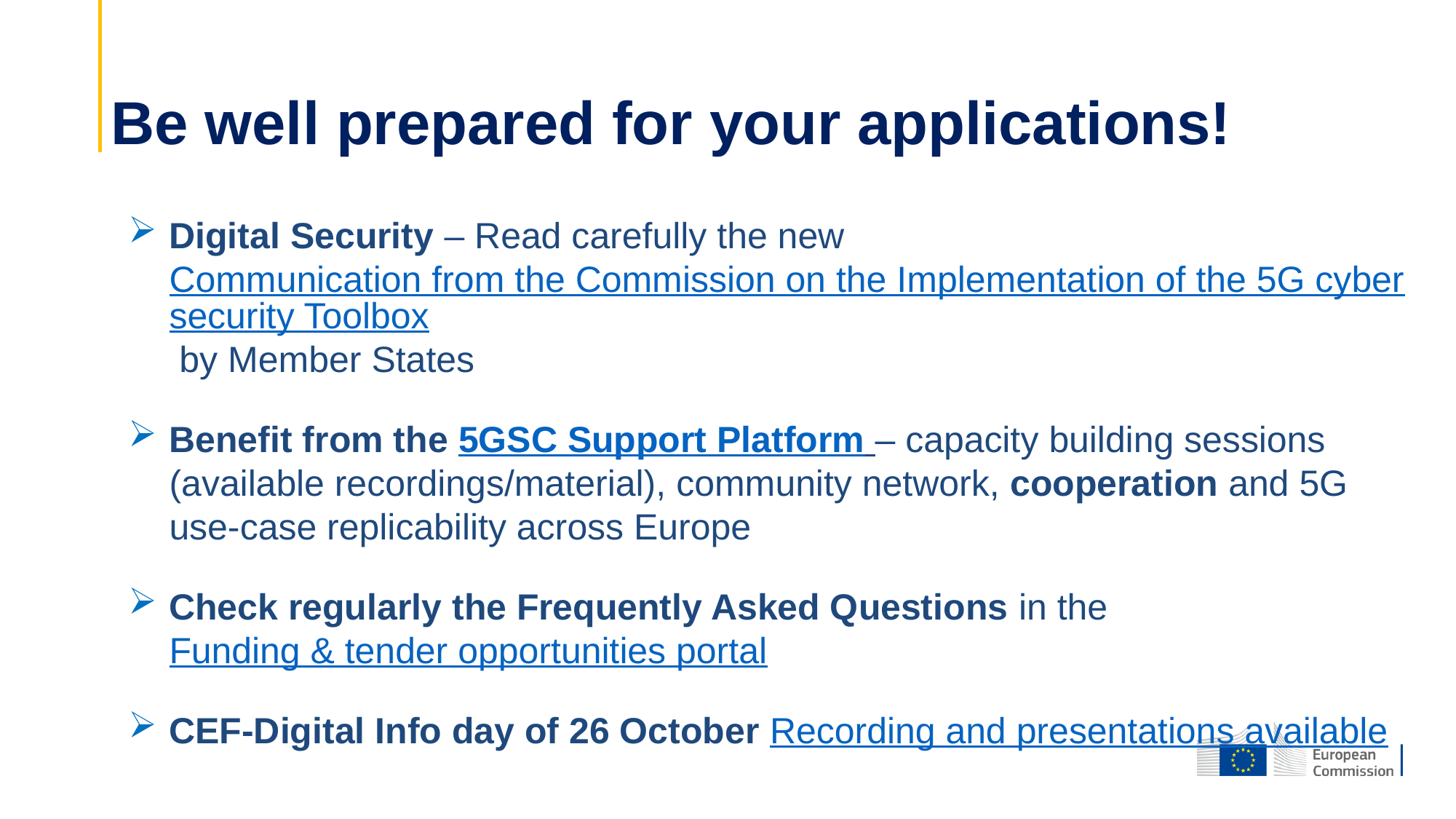

# Be well prepared for your applications!
Digital Security – Read carefully the new Communication from the Commission on the Implementation of the 5G cybersecurity Toolbox by Member States
Benefit from the 5GSC Support Platform – capacity building sessions (available recordings/material), community network, cooperation and 5G use-case replicability across Europe
Check regularly the Frequently Asked Questions in the Funding & tender opportunities portal
CEF-Digital Info day of 26 October Recording and presentations available